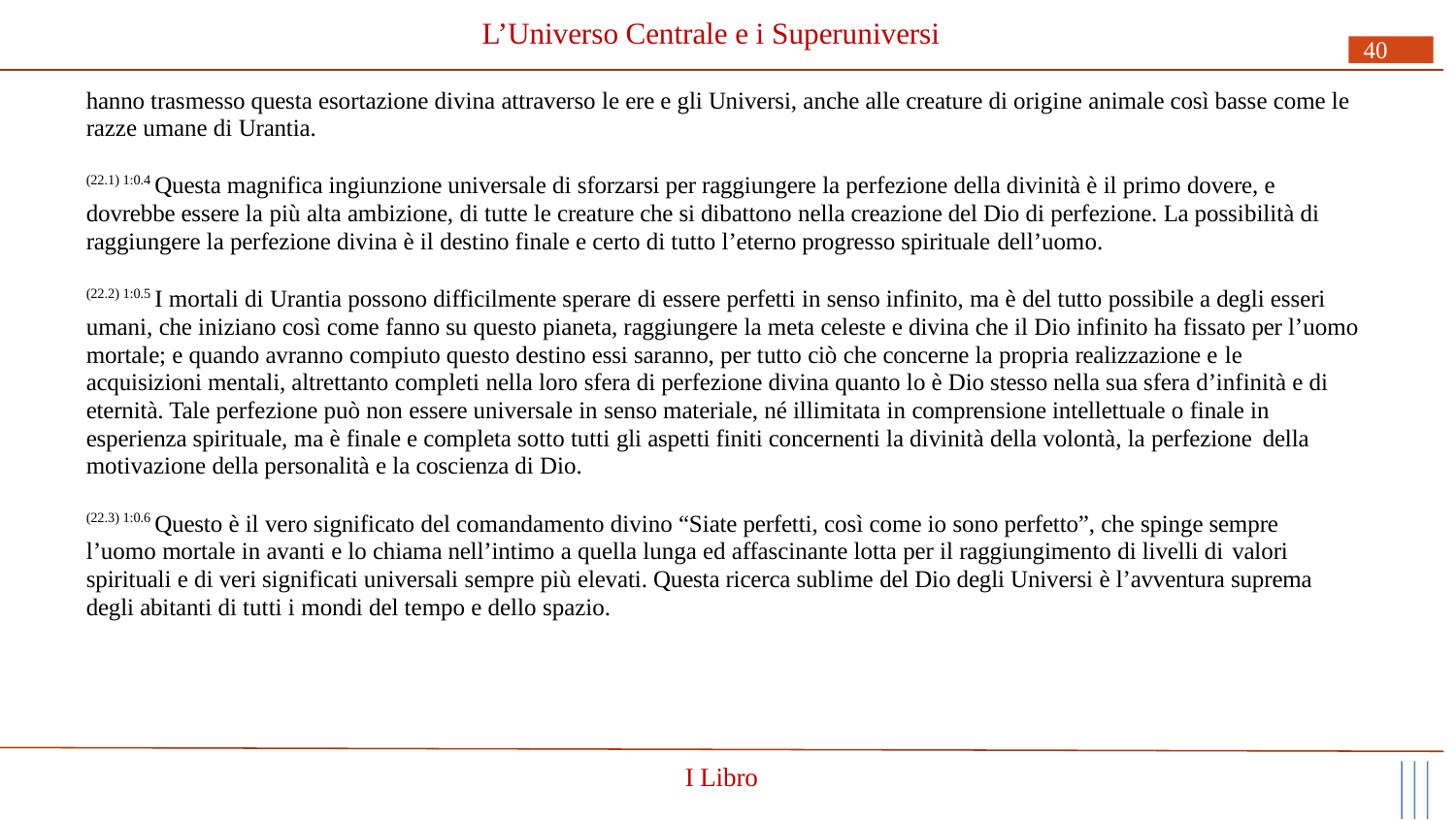

# L’Universo Centrale e i Superuniversi
40

hanno trasmesso questa esortazione divina attraverso le ere e gli Universi, anche alle creature di origine animale così basse come le  razze umane di Urantia.

(22.1) 1:0.4 Questa magnifica ingiunzione universale di sforzarsi per raggiungere la perfezione della divinità è il primo dovere, e  dovrebbe essere la più alta ambizione, di tutte le creature che si dibattono nella creazione del Dio di perfezione. La possibilità di  raggiungere la perfezione divina è il destino finale e certo di tutto l’eterno progresso spirituale dell’uomo.

(22.2) 1:0.5 I mortali di Urantia possono difficilmente sperare di essere perfetti in senso infinito, ma è del tutto possibile a degli esseri  umani, che iniziano così come fanno su questo pianeta, raggiungere la meta celeste e divina che il Dio infinito ha fissato per l’uomo  mortale; e quando avranno compiuto questo destino essi saranno, per tutto ciò che concerne la propria realizzazione e le
acquisizioni mentali, altrettanto completi nella loro sfera di perfezione divina quanto lo è Dio stesso nella sua sfera d’infinità e di  eternità. Tale perfezione può non essere universale in senso materiale, né illimitata in comprensione intellettuale o finale in  esperienza spirituale, ma è finale e completa sotto tutti gli aspetti finiti concernenti la divinità della volontà, la perfezione della
motivazione della personalità e la coscienza di Dio.

(22.3) 1:0.6 Questo è il vero significato del comandamento divino “Siate perfetti, così come io sono perfetto”, che spinge sempre  l’uomo mortale in avanti e lo chiama nell’intimo a quella lunga ed affascinante lotta per il raggiungimento di livelli di valori
spirituali e di veri significati universali sempre più elevati. Questa ricerca sublime del Dio degli Universi è l’avventura suprema  degli abitanti di tutti i mondi del tempo e dello spazio.

I Libro